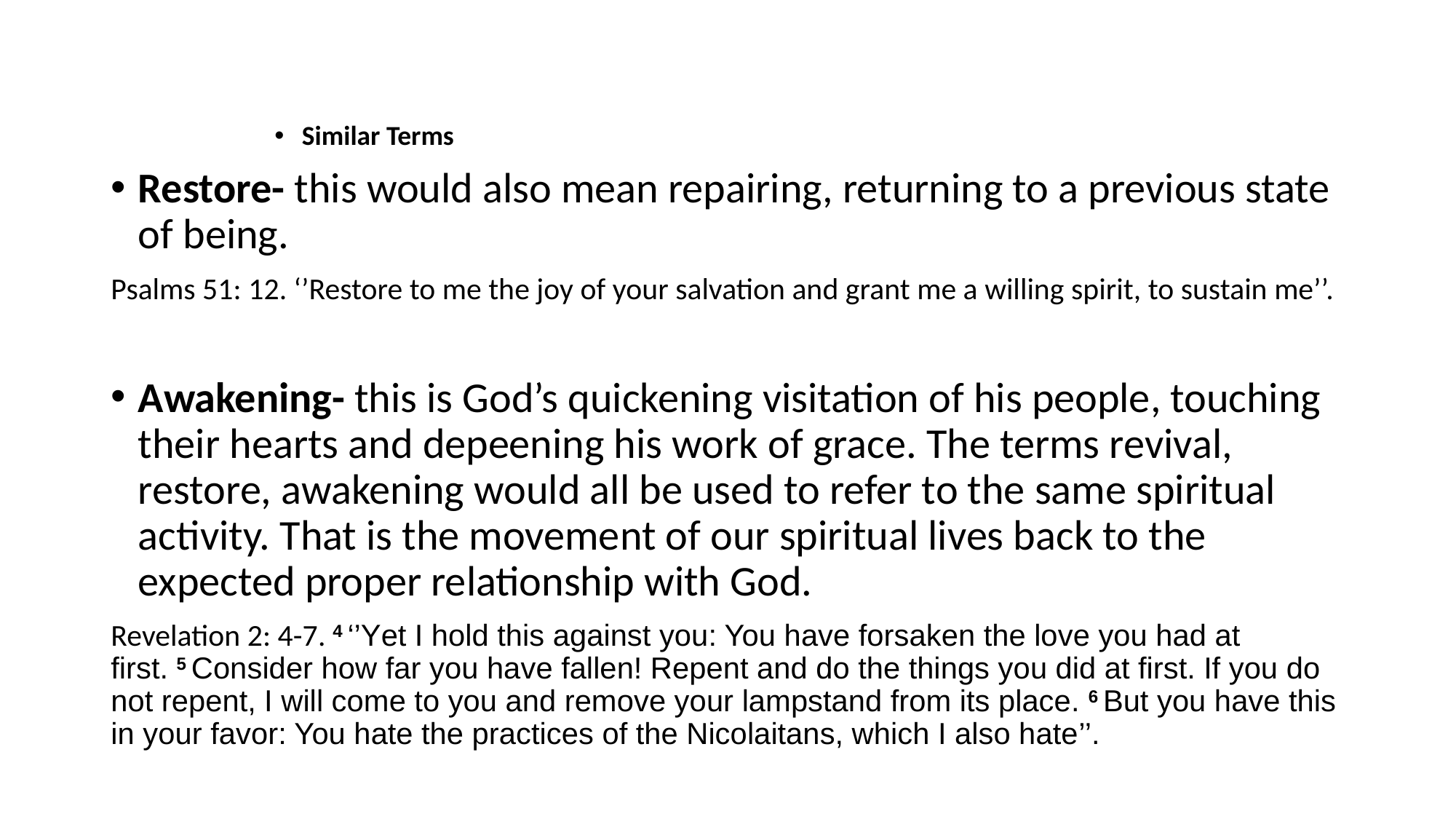

Similar Terms
Restore- this would also mean repairing, returning to a previous state of being.
Psalms 51: 12. ‘’Restore to me the joy of your salvation and grant me a willing spirit, to sustain me’’.

Awakening- this is God’s quickening visitation of his people, touching their hearts and depeening his work of grace. The terms revival, restore, awakening would all be used to refer to the same spiritual activity. That is the movement of our spiritual lives back to the expected proper relationship with God.
Revelation 2: 4-7. 4 ‘’Yet I hold this against you: You have forsaken the love you had at first. 5 Consider how far you have fallen! Repent and do the things you did at first. If you do not repent, I will come to you and remove your lampstand from its place. 6 But you have this in your favor: You hate the practices of the Nicolaitans, which I also hate’’.